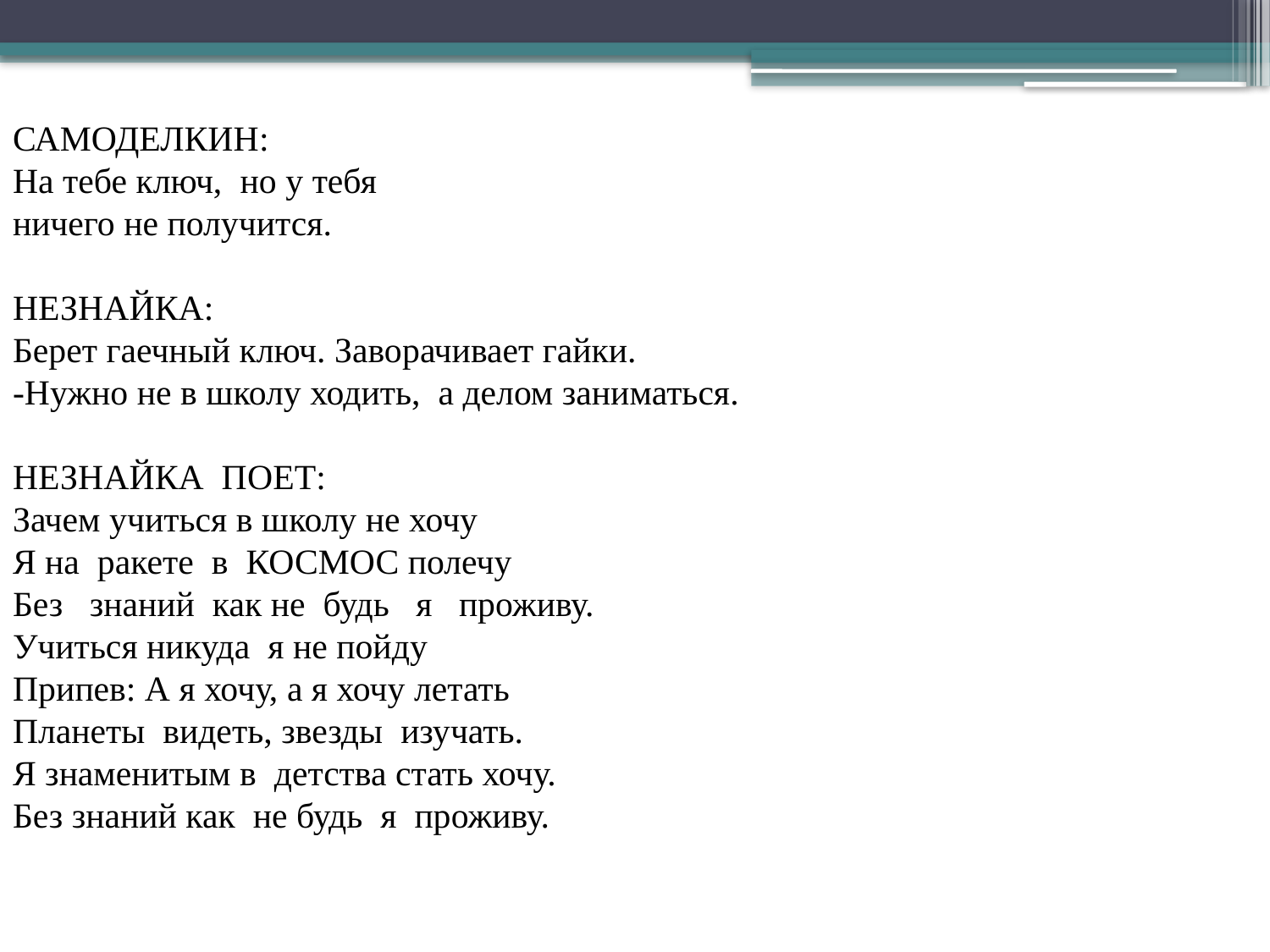

#
САМОДЕЛКИН:
На тебе ключ,  но у тебя
ничего не получится.

НЕЗНАЙКА:
Берет гаечный ключ. Заворачивает гайки.
-Нужно не в школу ходить,  а делом заниматься.

НЕЗНАЙКА  ПОЕТ:
Зачем учиться в школу не хочу
Я на  ракете  в  КОСМОС полечу
Без   знаний  как не  будь   я   проживу.
Учиться никуда  я не пойду
Припев: А я хочу, а я хочу летать
Планеты  видеть, звезды  изучать.
Я знаменитым в  детства стать хочу.
Без знаний как  не будь  я  проживу.